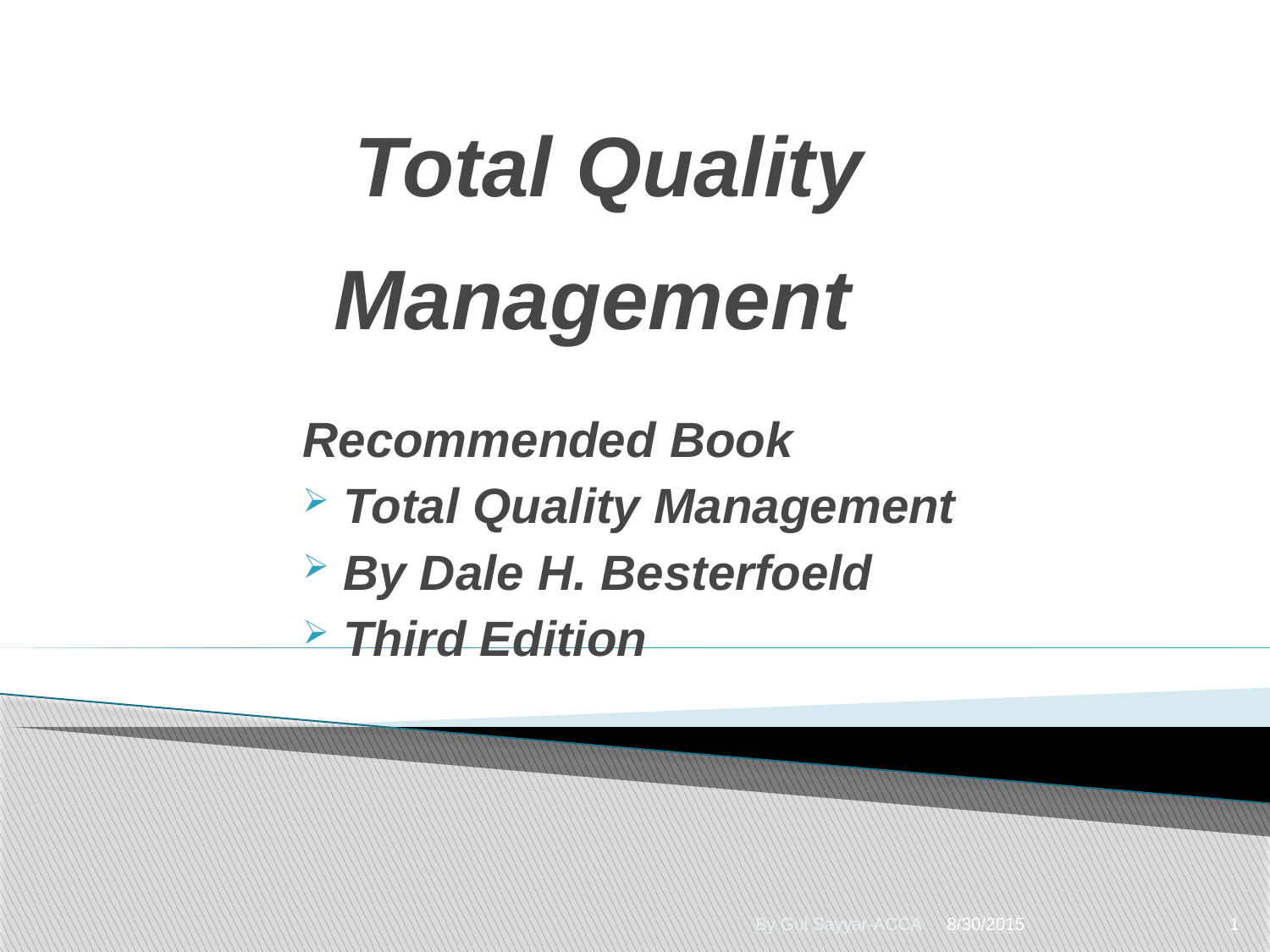

# Total Quality Management
Recommended Book
 Total Quality Management
 By Dale H. Besterfoeld
 Third Edition
By Gul Sayyar-ACCA
8/30/2015
1